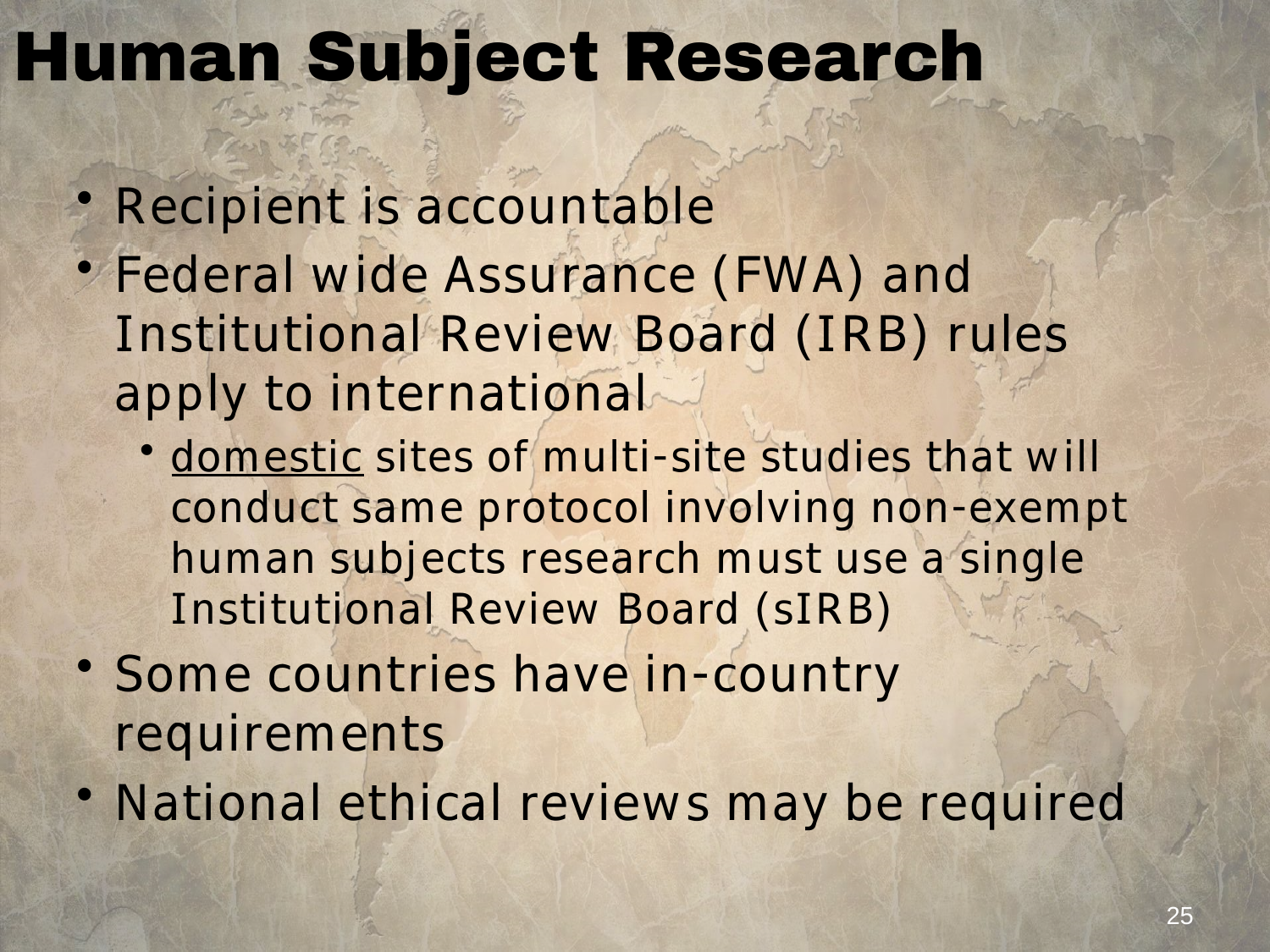

# Human Subject Research
Recipient is accountable
Federal wide Assurance (FWA) and Institutional Review Board (IRB) rules apply to international
domestic sites of multi-site studies that will conduct same protocol involving non-exempt human subjects research must use a single Institutional Review Board (sIRB)
Some countries have in-country requirements
National ethical reviews may be required

25